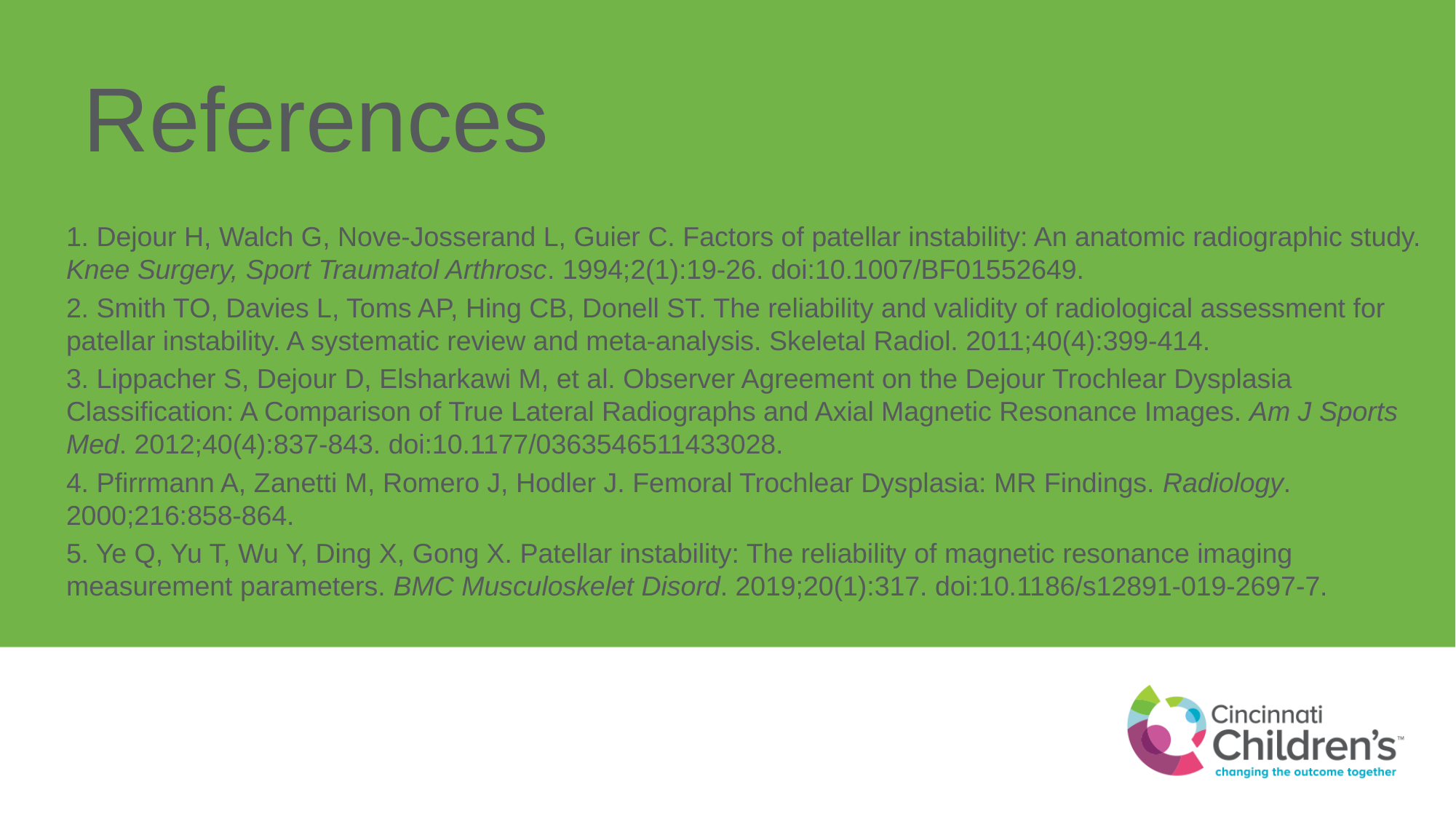

# References
1. Dejour H, Walch G, Nove-Josserand L, Guier C. Factors of patellar instability: An anatomic radiographic study. Knee Surgery, Sport Traumatol Arthrosc. 1994;2(1):19-26. doi:10.1007/BF01552649.
2. Smith TO, Davies L, Toms AP, Hing CB, Donell ST. The reliability and validity of radiological assessment for patellar instability. A systematic review and meta-analysis. Skeletal Radiol. 2011;40(4):399-414.
3. Lippacher S, Dejour D, Elsharkawi M, et al. Observer Agreement on the Dejour Trochlear Dysplasia Classification: A Comparison of True Lateral Radiographs and Axial Magnetic Resonance Images. Am J Sports Med. 2012;40(4):837-843. doi:10.1177/0363546511433028.
4. Pfirrmann A, Zanetti M, Romero J, Hodler J. Femoral Trochlear Dysplasia: MR Findings. Radiology. 2000;216:858-864.
5. Ye Q, Yu T, Wu Y, Ding X, Gong X. Patellar instability: The reliability of magnetic resonance imaging measurement parameters. BMC Musculoskelet Disord. 2019;20(1):317. doi:10.1186/s12891-019-2697-7.